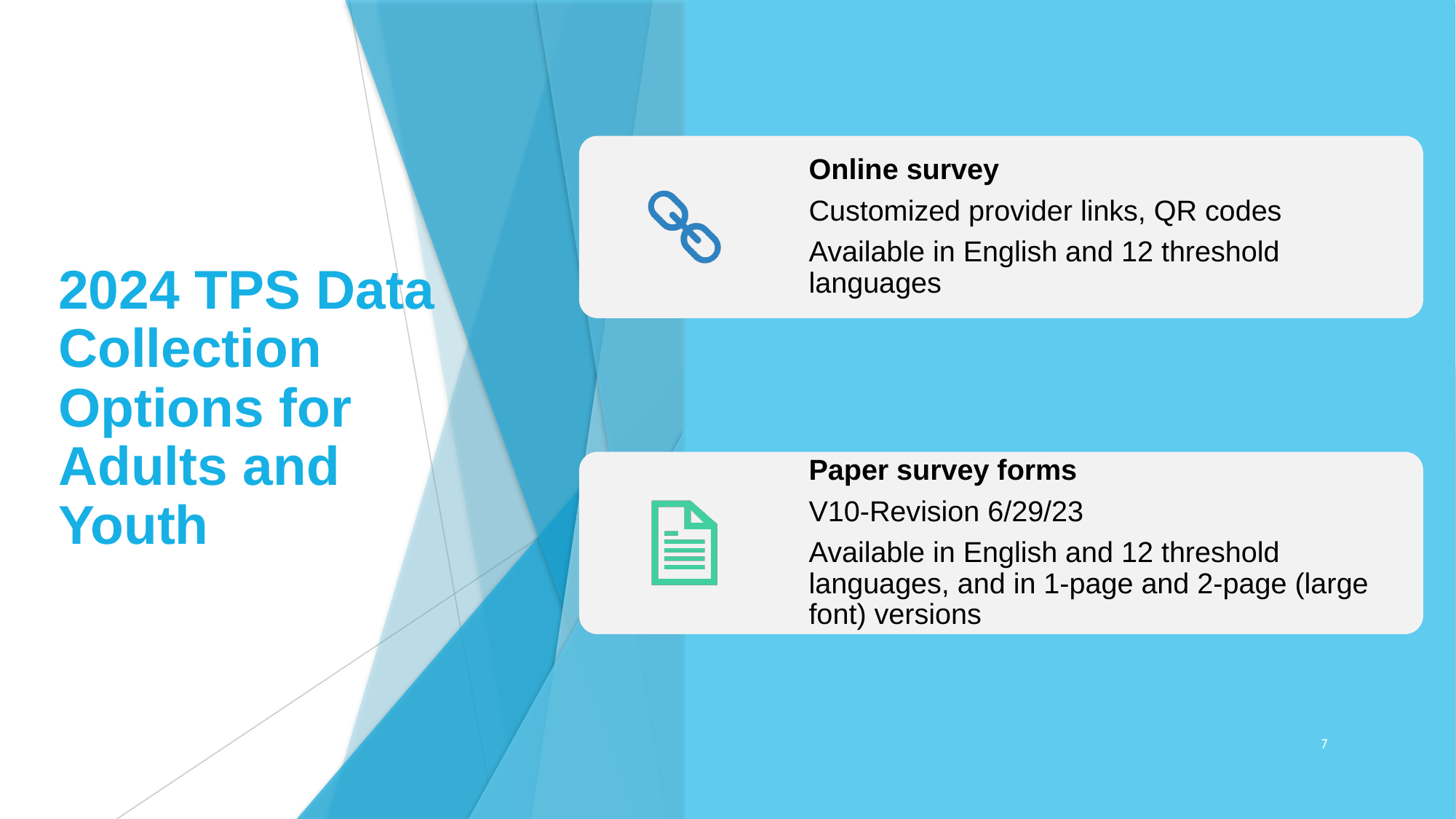

Online survey
Customized provider links, QR codes
Available in English and 12 threshold languages
Paper survey forms
V10-Revision 6/29/23
Available in English and 12 threshold languages, and in 1-page and 2-page (large font) versions
# 2024 TPS Data Collection Options for Adults and Youth
7